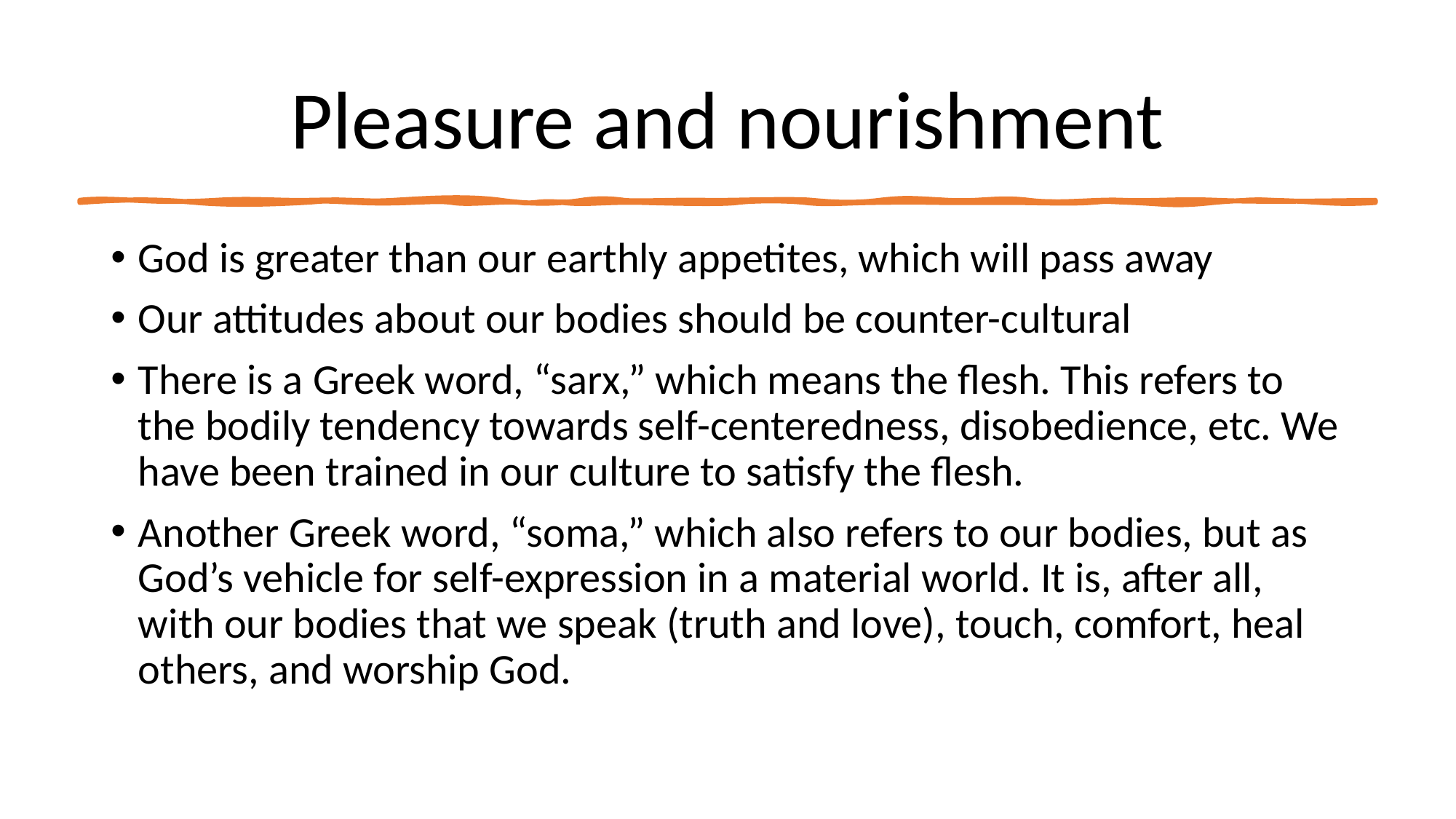

# Pleasure and nourishment

God is greater than our earthly appetites, which will pass away
Our attitudes about our bodies should be counter-cultural
There is a Greek word, “sarx,” which means the flesh. This refers to the bodily tendency towards self-centeredness, disobedience, etc. We have been trained in our culture to satisfy the flesh.
Another Greek word, “soma,” which also refers to our bodies, but as God’s vehicle for self-expression in a material world. It is, after all, with our bodies that we speak (truth and love), touch, comfort, heal others, and worship God.